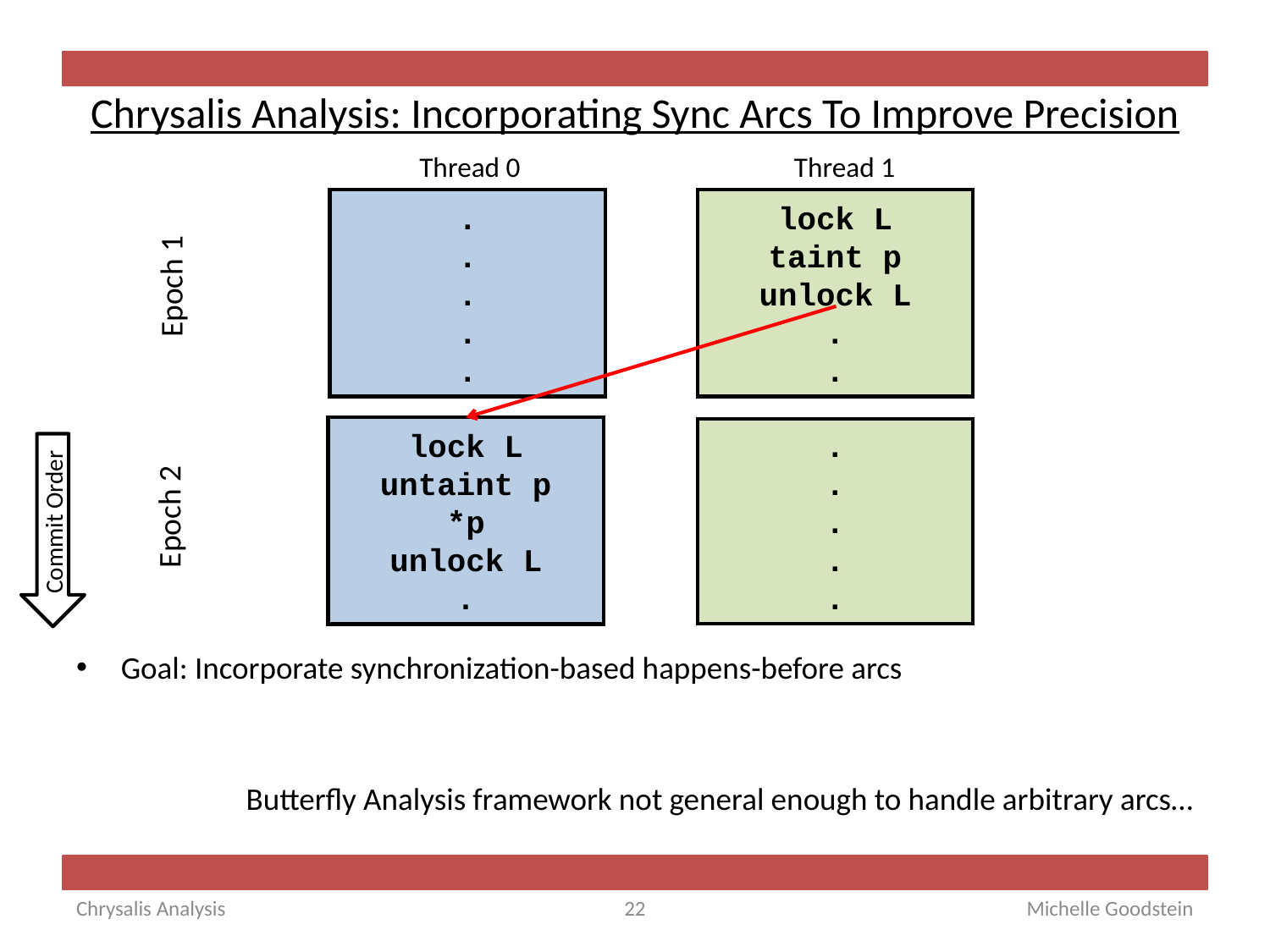

# Chrysalis Analysis: Incorporating Sync Arcs To Improve Precision
 Thread 0
 Thread 1
.
.
.
.
.
lock L
taint p
unlock L
.
.
Epoch 1
lock L
untaint p
*p
unlock L
.
.
.
.
.
.
Commit Order
Epoch 2
Goal: Incorporate synchronization-based happens-before arcs

Butterfly Analysis framework not general enough to handle arbitrary arcs…

Chrysalis Analysis
22
Michelle Goodstein